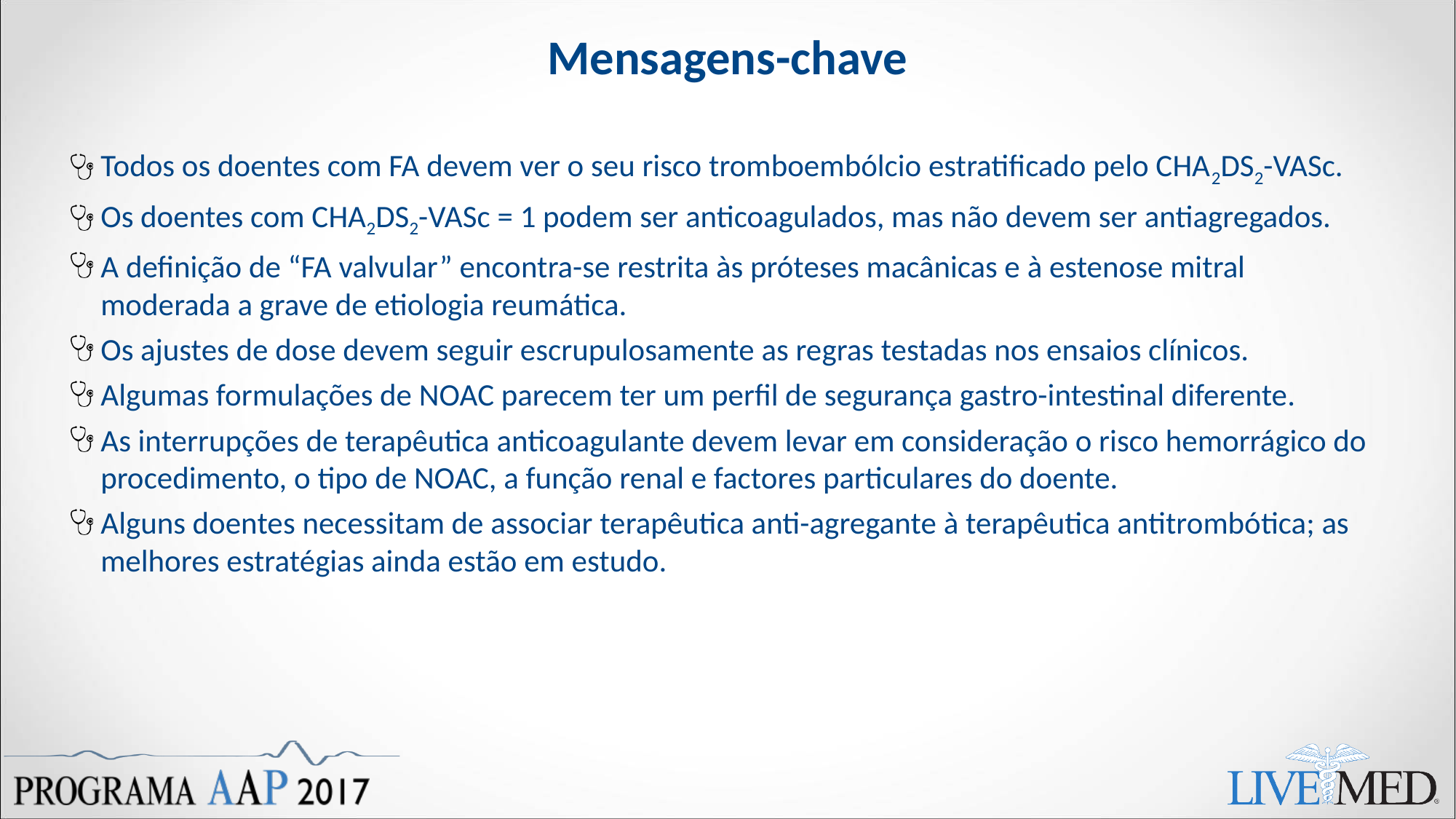

# Mensagens-chave
Todos os doentes com FA devem ver o seu risco tromboembólcio estratificado pelo CHA2DS2-VASc.
Os doentes com CHA2DS2-VASc = 1 podem ser anticoagulados, mas não devem ser antiagregados.
A definição de “FA valvular” encontra-se restrita às próteses macânicas e à estenose mitral moderada a grave de etiologia reumática.
Os ajustes de dose devem seguir escrupulosamente as regras testadas nos ensaios clínicos.
Algumas formulações de NOAC parecem ter um perfil de segurança gastro-intestinal diferente.
As interrupções de terapêutica anticoagulante devem levar em consideração o risco hemorrágico do procedimento, o tipo de NOAC, a função renal e factores particulares do doente.
Alguns doentes necessitam de associar terapêutica anti-agregante à terapêutica antitrombótica; as melhores estratégias ainda estão em estudo.